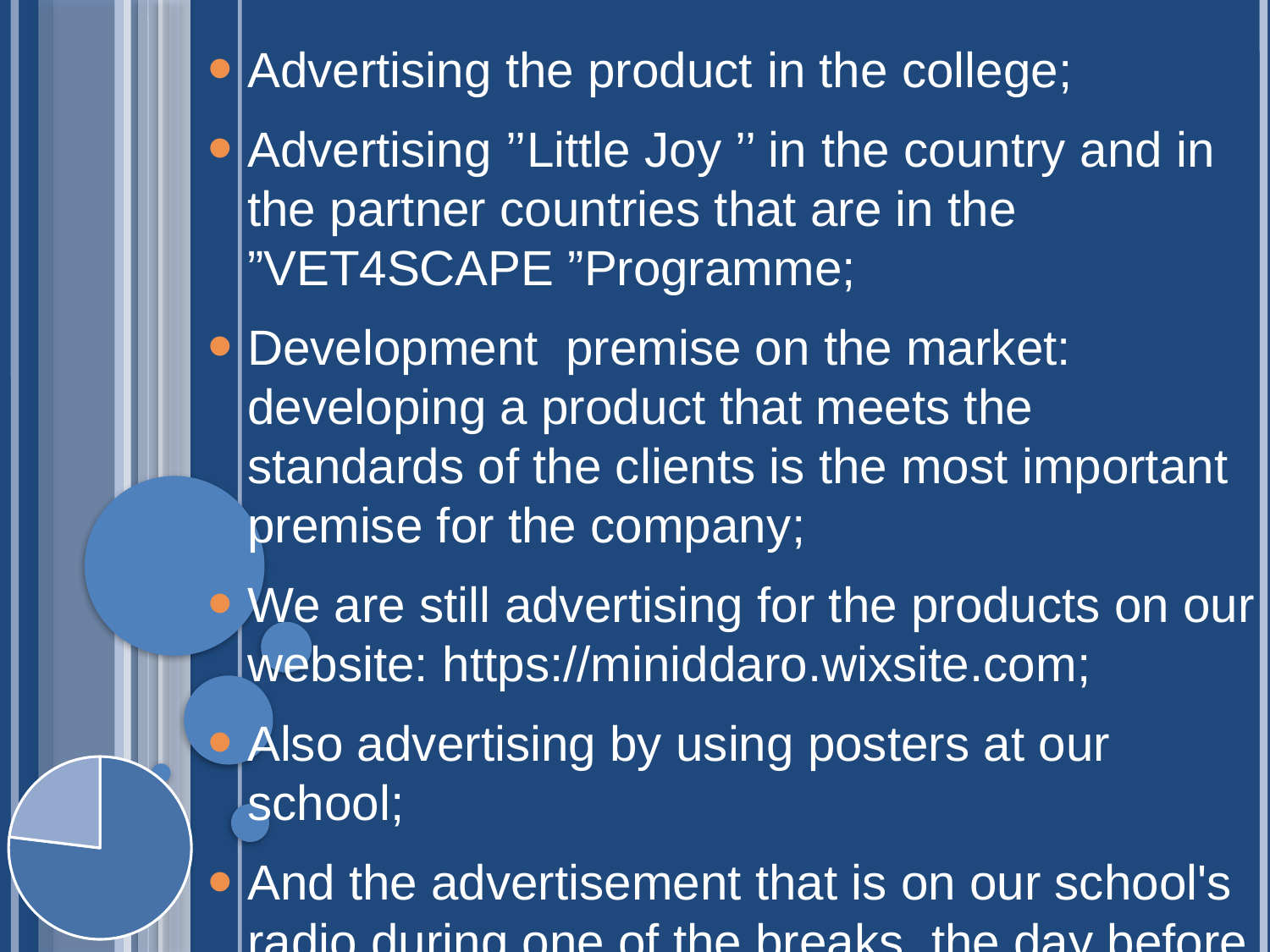

Advertising the product in the college;
Advertising ’’Little Joy ’’ in the country and in the partner countries that are in the ”VET4SCAPE ”Programme;
Development  premise on the market: developing a product that meets the standards of the clients is the most important premise for the company;
We are still advertising for the products on our website: https://miniddaro.wixsite.com;
Also advertising by using posters at our school;
And the advertisement that is on our school's radio during one of the breaks, the day before the selling starts.

### Chart

| Category | Vânzări |
|---|---|
| Trim 1 | 10.0 |
| Trim 2 | 3.0 |